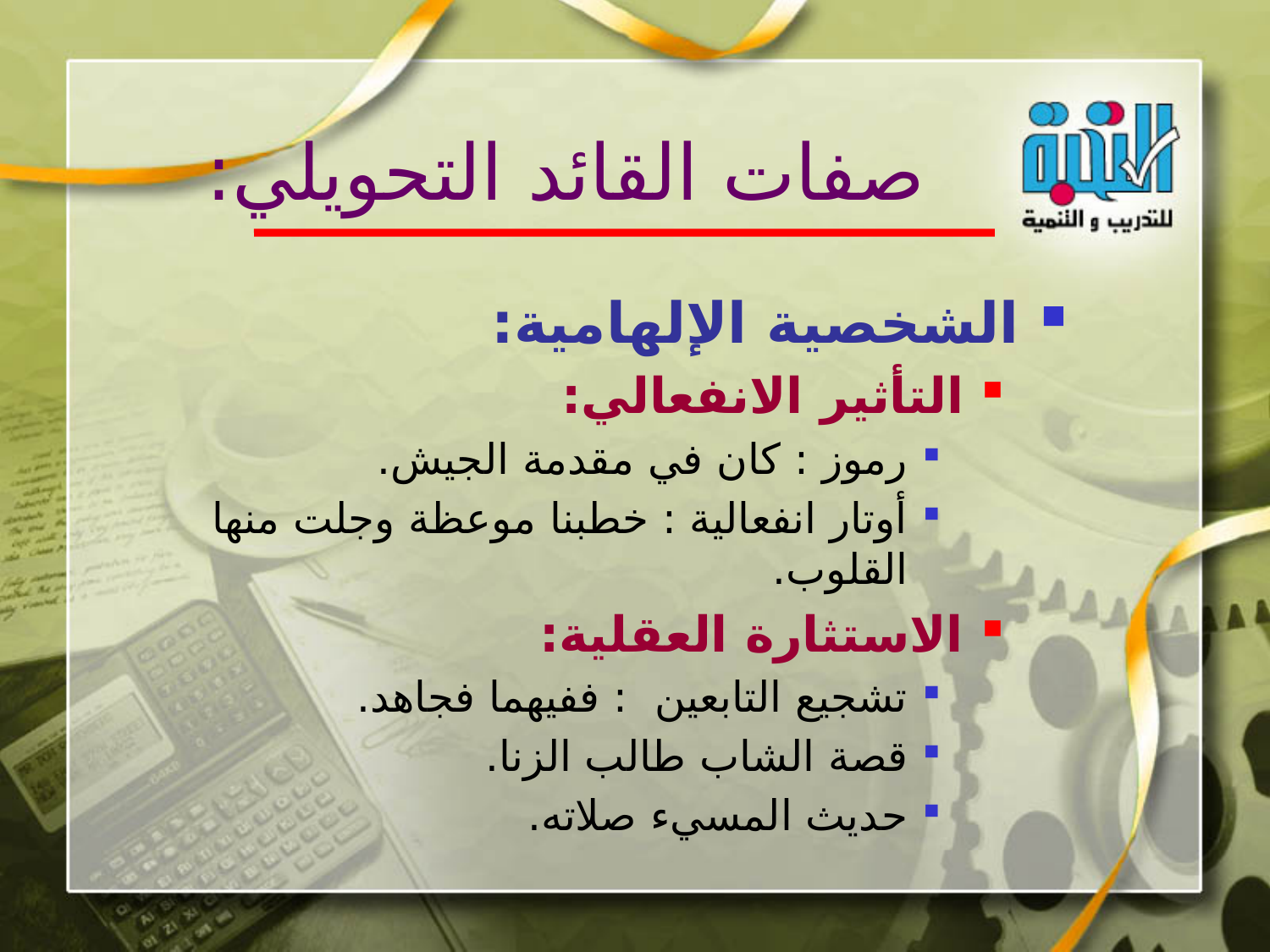

صفات القائد التحويلي:
الشخصية الإلهامية:
التأثير الانفعالي:
رموز : كان في مقدمة الجيش.
أوتار انفعالية : خطبنا موعظة وجلت منها القلوب.
الاستثارة العقلية:
تشجيع التابعين  : ففيهما فجاهد.
قصة الشاب طالب الزنا.
حديث المسيء صلاته.